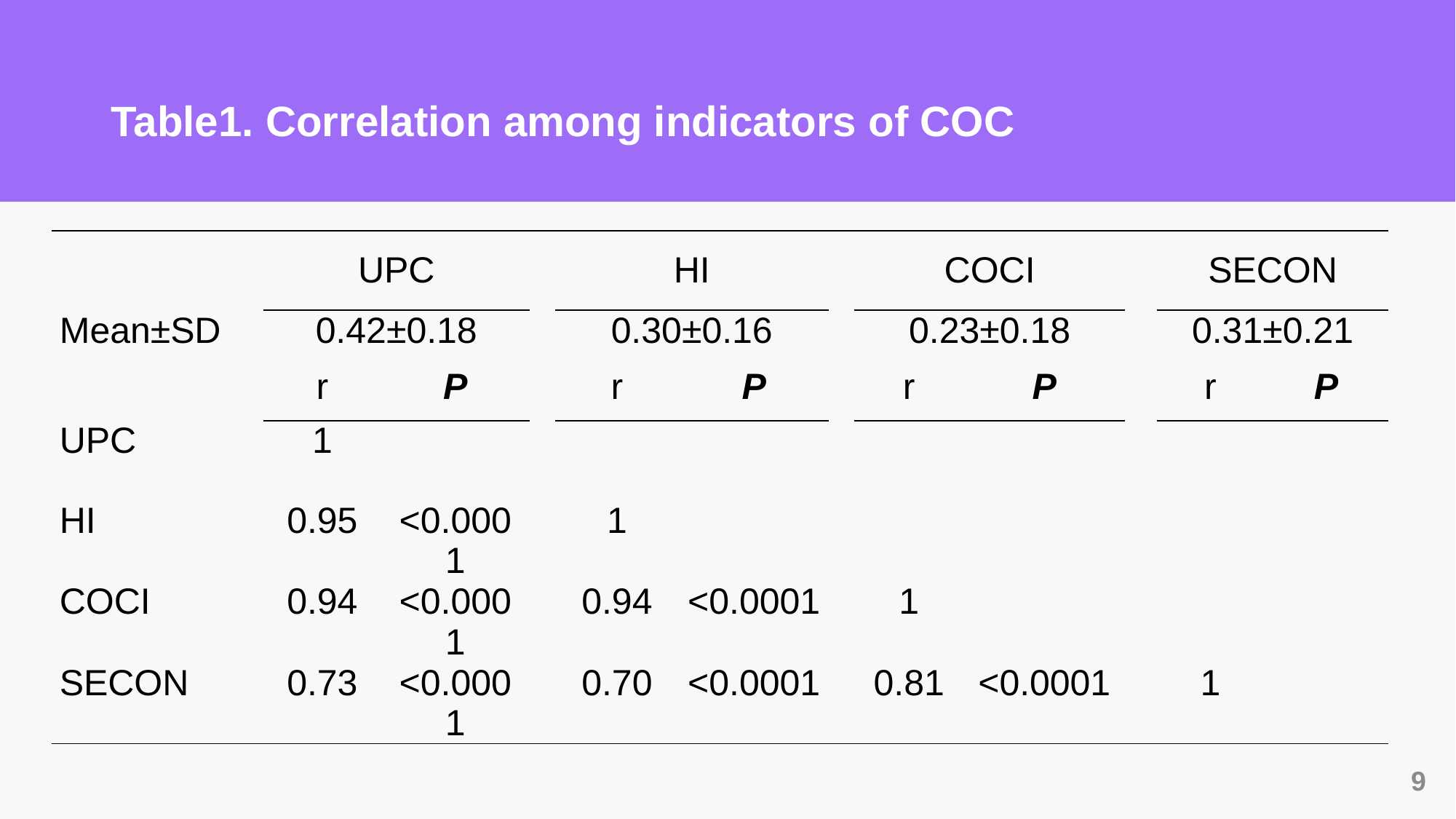

# Table1. Correlation among indicators of COC

|  | UPC |  |  | HI |  |  | COCI |  |  | SECON |  |
| --- | --- | --- | --- | --- | --- | --- | --- | --- | --- | --- | --- |
| Mean±SD | 0.42±0.18 |  |  | 0.30±0.16 |  |  | 0.23±0.18 |  |  | 0.31±0.21 |  |
|  | r | P |  | r | P |  | r | P |  | r | P |
| UPC | 1 |  |  |  |  |  |  |  |  |  |  |
| HI | 0.95 | <0.0001 |  | 1 |  |  |  |  |  |  |  |
| COCI | 0.94 | <0.0001 |  | 0.94 | <0.0001 |  | 1 |  |  |  |  |
| SECON | 0.73 | <0.0001 |  | 0.70 | <0.0001 |  | 0.81 | <0.0001 |  | 1 |  |
9